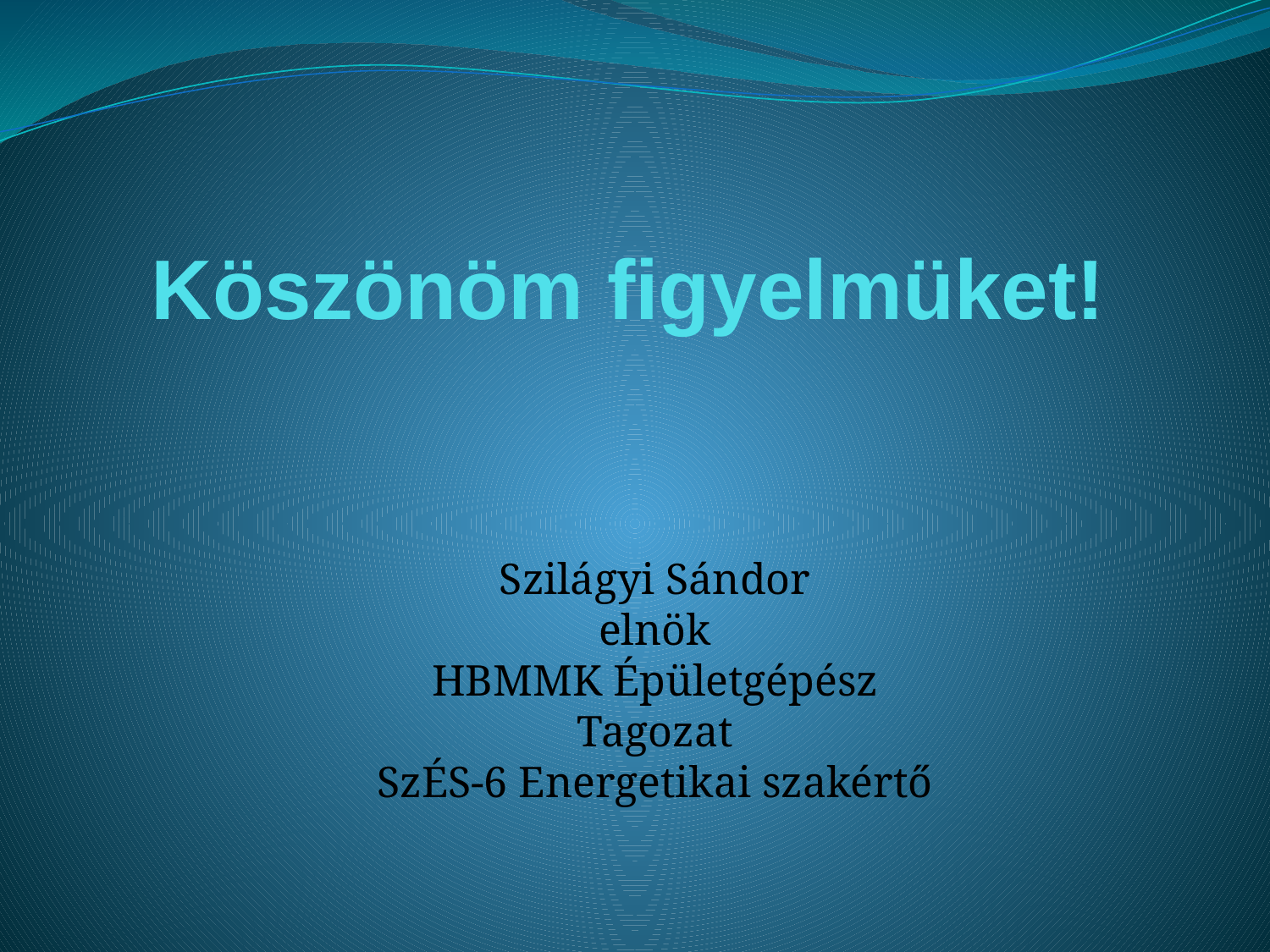

# Köszönöm figyelmüket!
Szilágyi Sándor
elnök
HBMMK Épületgépész Tagozat
SzÉS-6 Energetikai szakértő